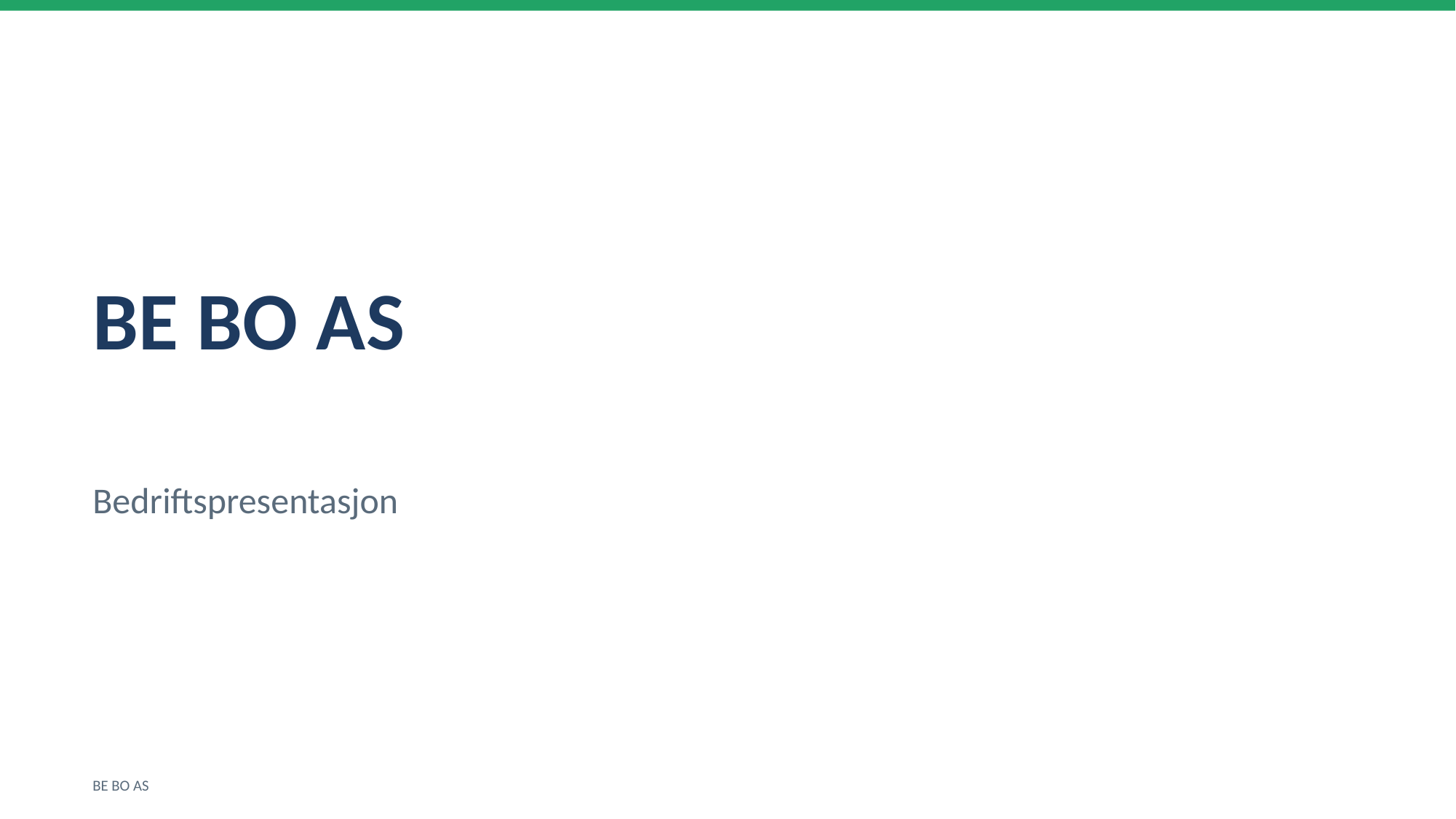

BE BO AS
Bedriftspresentasjon
BE BO AS